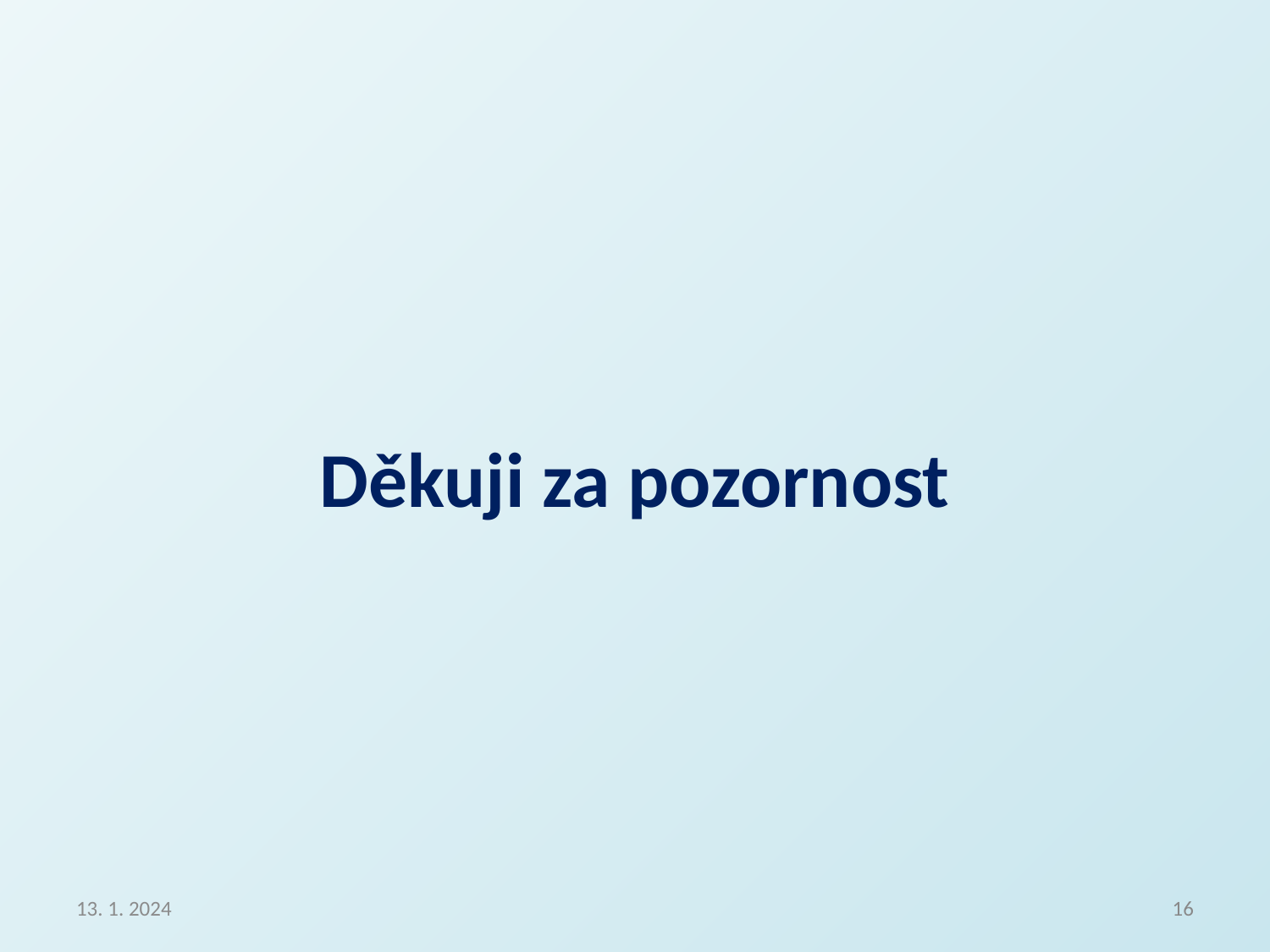

# Děkuji za pozornost
13. 1. 2024
16